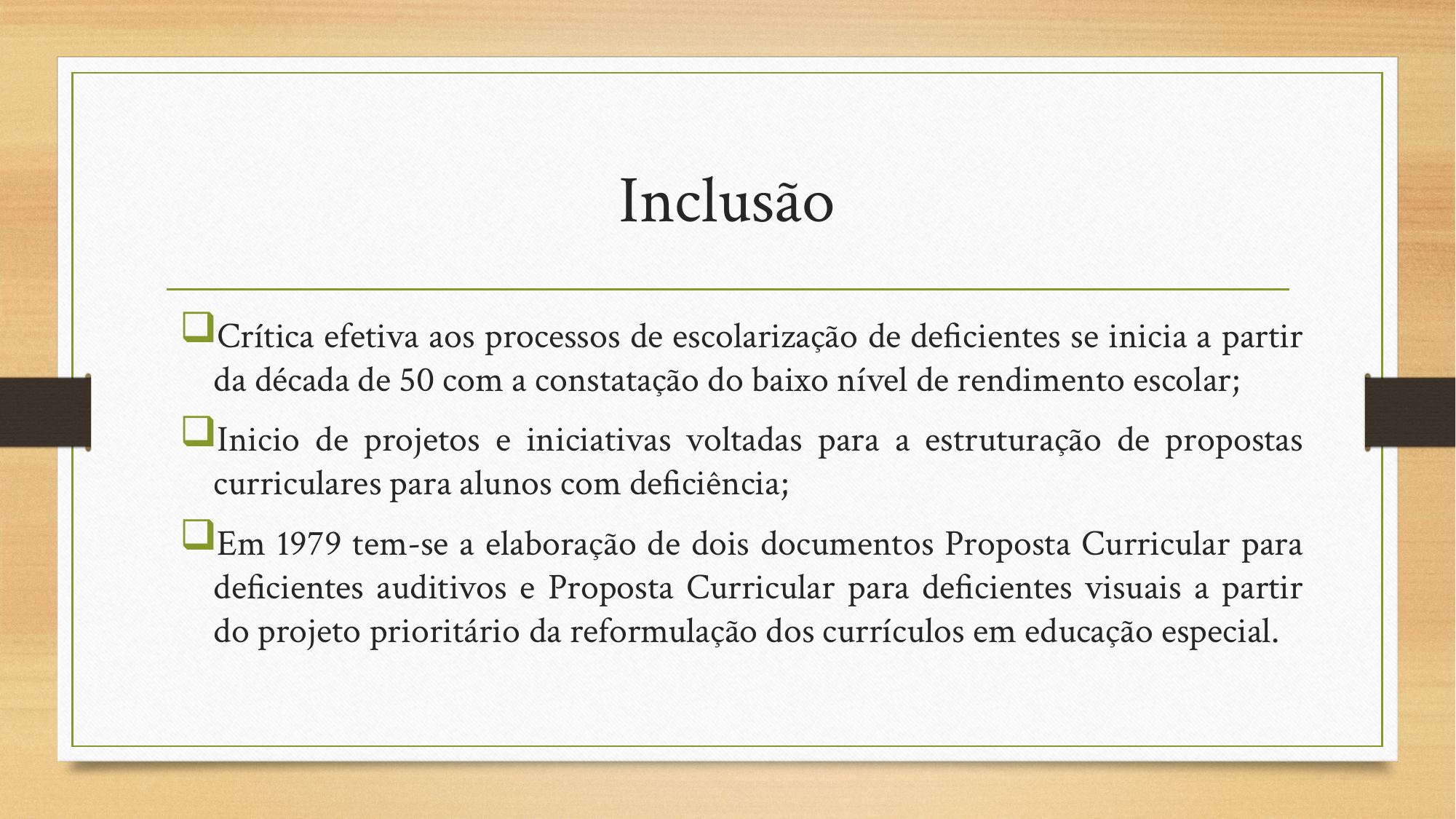

# Inclusão
Crítica efetiva aos processos de escolarização de deficientes se inicia a partir da década de 50 com a constatação do baixo nível de rendimento escolar;
Inicio de projetos e iniciativas voltadas para a estruturação de propostas curriculares para alunos com deficiência;
Em 1979 tem-se a elaboração de dois documentos Proposta Curricular para deficientes auditivos e Proposta Curricular para deficientes visuais a partir do projeto prioritário da reformulação dos currículos em educação especial.